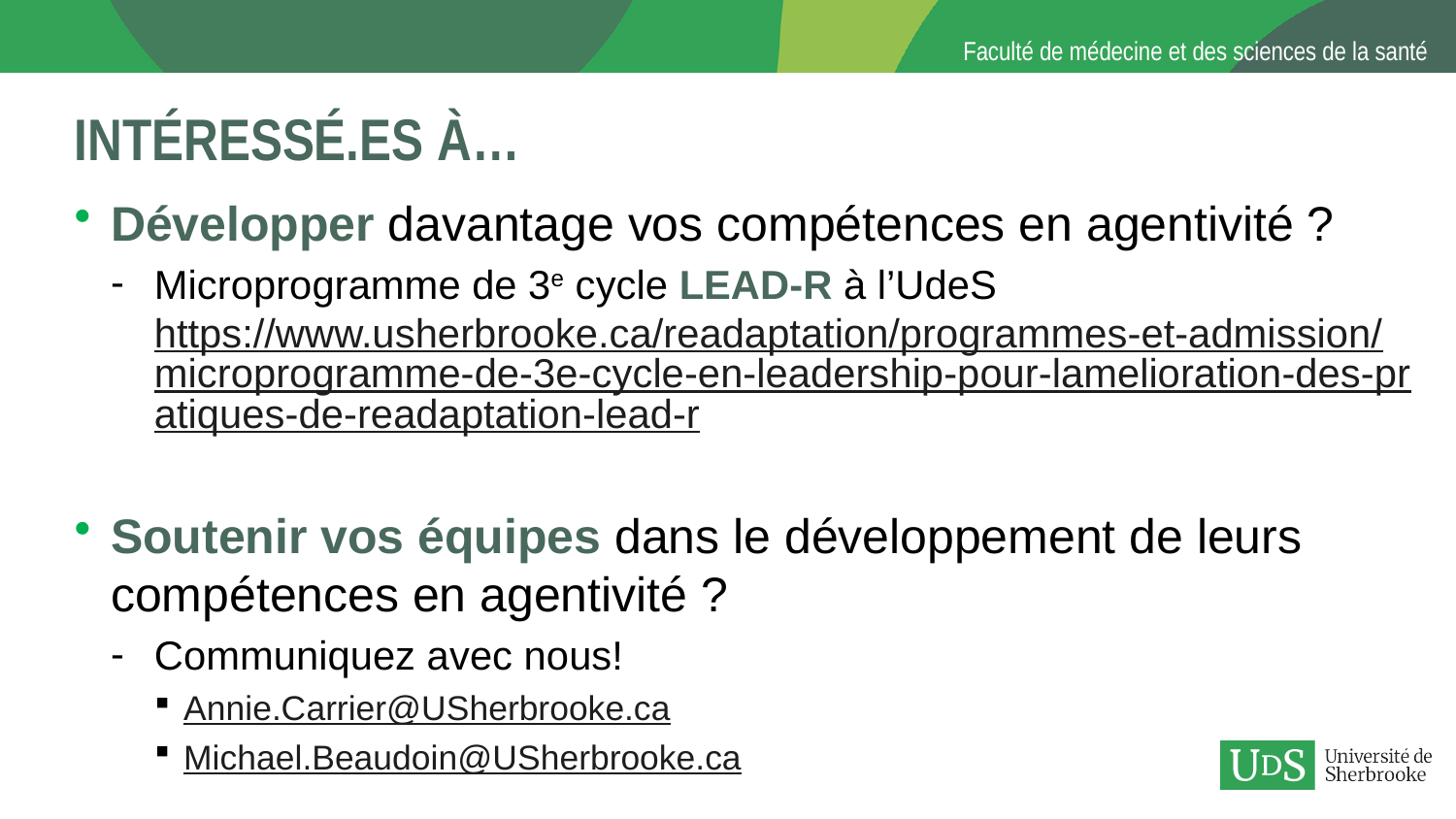

# Intéressé.es à…
Développer davantage vos compétences en agentivité ?
Microprogramme de 3e cycle LEAD-R à l’UdeS https://www.usherbrooke.ca/readaptation/programmes-et-admission/microprogramme-de-3e-cycle-en-leadership-pour-lamelioration-des-pratiques-de-readaptation-lead-r
Soutenir vos équipes dans le développement de leurs compétences en agentivité ?
Communiquez avec nous!
Annie.Carrier@USherbrooke.ca
Michael.Beaudoin@USherbrooke.ca